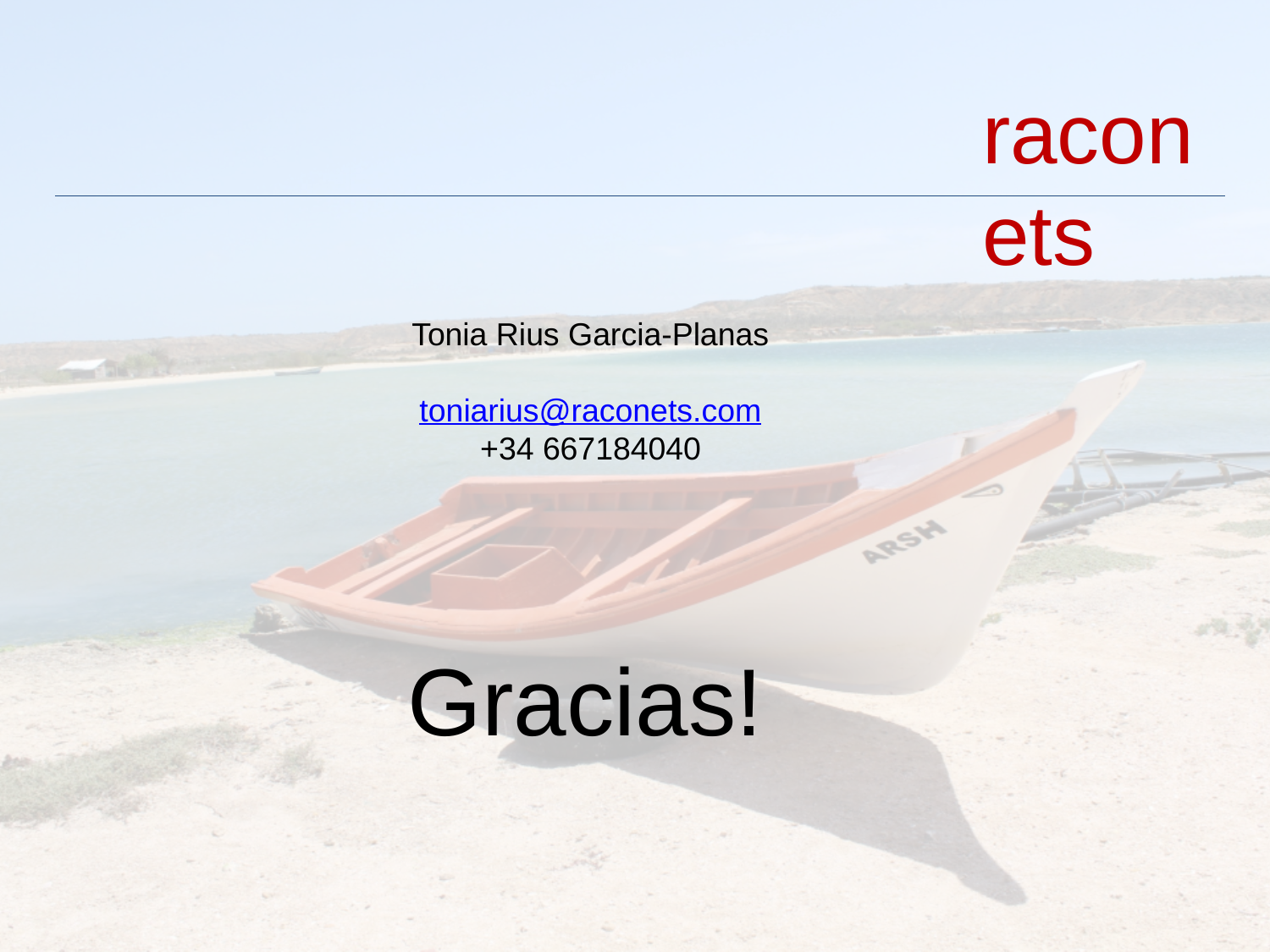

raconets
Tonia Rius Garcia-Planas

toniarius@raconets.com
+34 667184040
 Gracias!